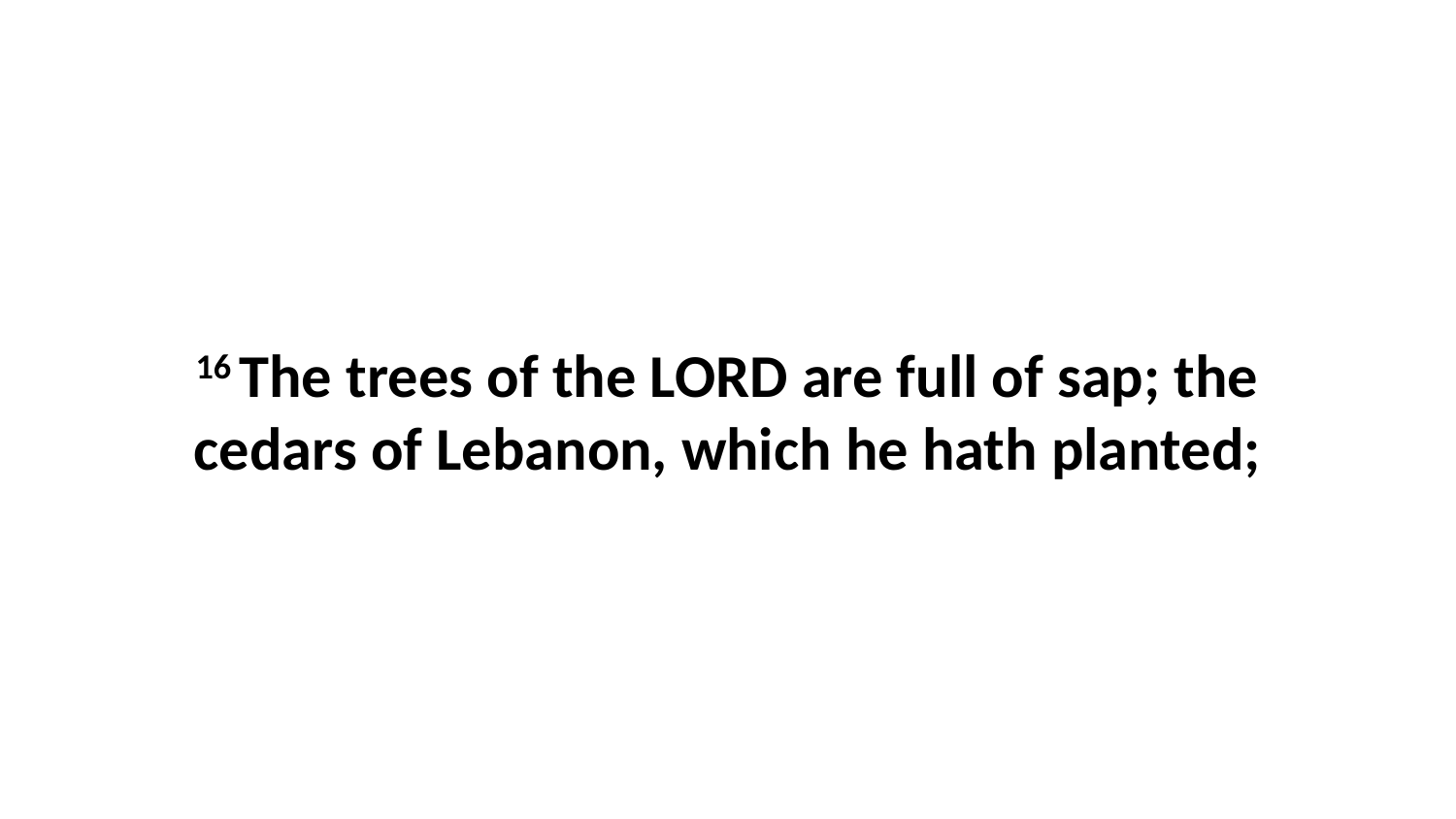

16 The trees of the LORD are full of sap; the cedars of Lebanon, which he hath planted;